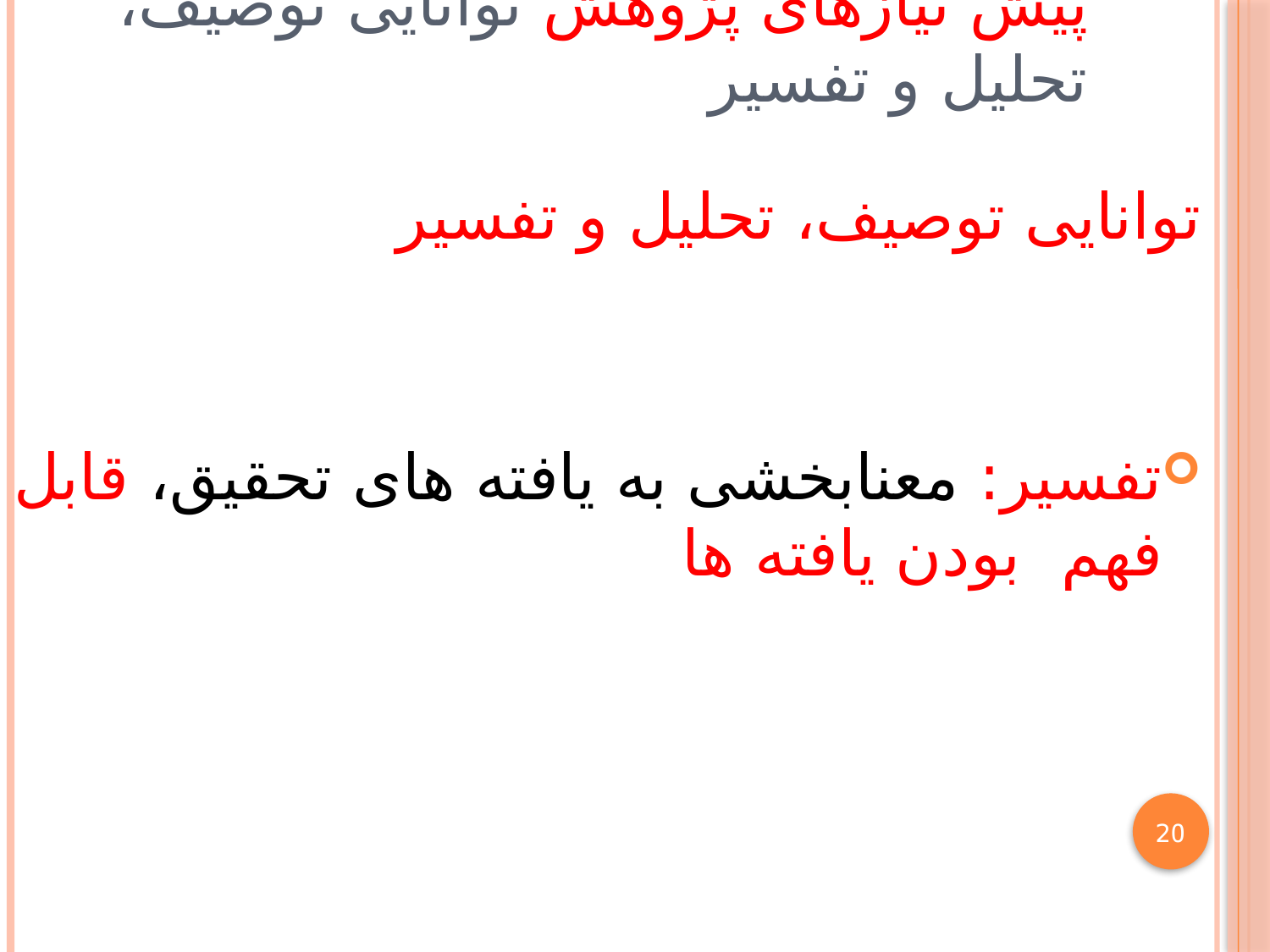

# پیش نیازهای پژوهش توانایی توصیف، تحلیل و تفسیر
توانایی توصیف، تحلیل و تفسیر

تفسیر: معنابخشی به یافته های تحقیق، قابل فهم  بودن یافته ها
20